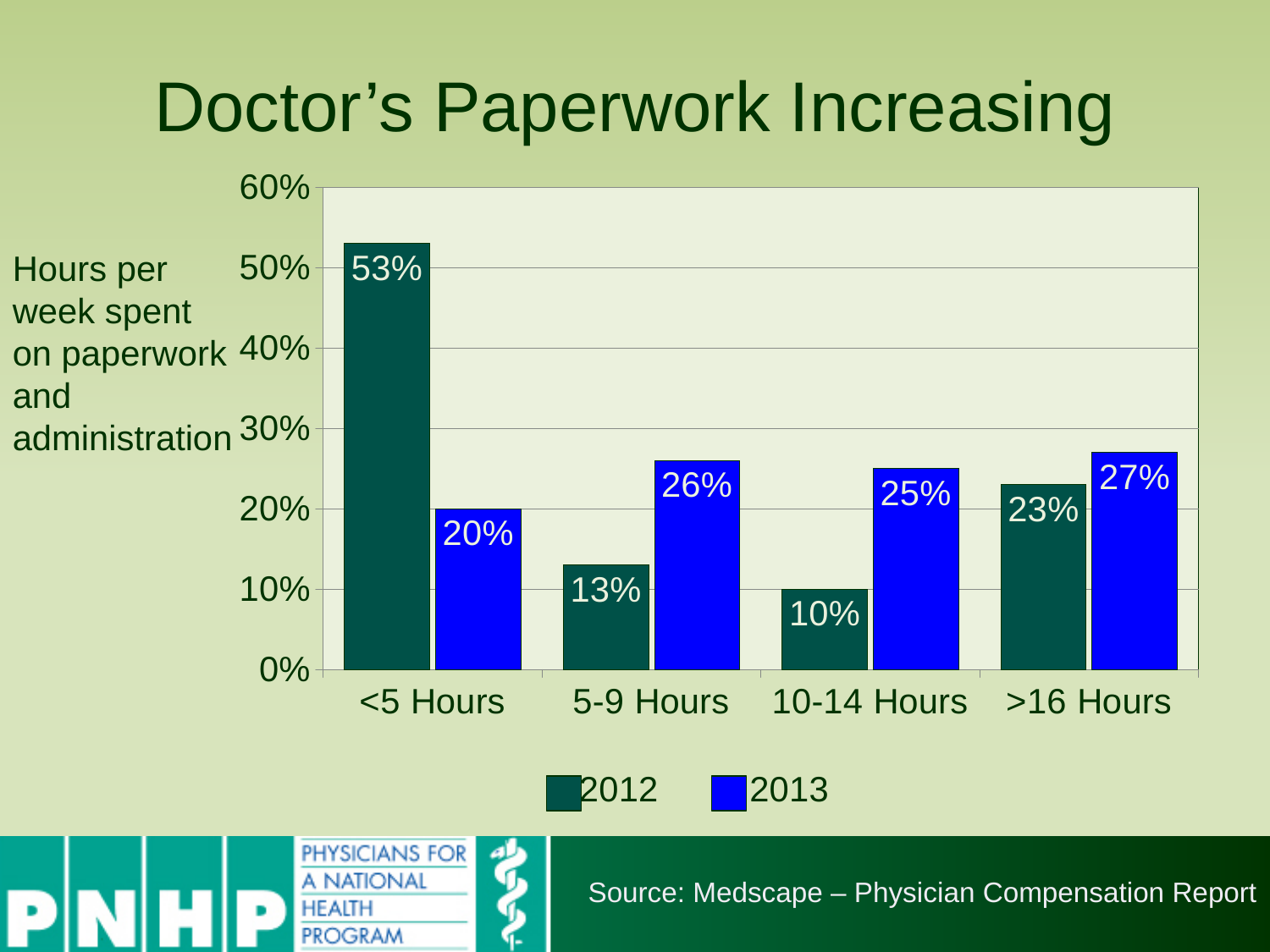

# Doctor’s Paperwork Increasing

### Chart

| Category | 2012 | 2013 |
|---|---|---|
| <5 Hours | 0.53 | 0.2 |
| 5-9 Hours | 0.13 | 0.26 |
| 10-14 Hours | 0.1 | 0.25 |
| >16 Hours | 0.23 | 0.27 |
Hours per week spent on paperwork and administration

Source: Medscape – Physician Compensation Report